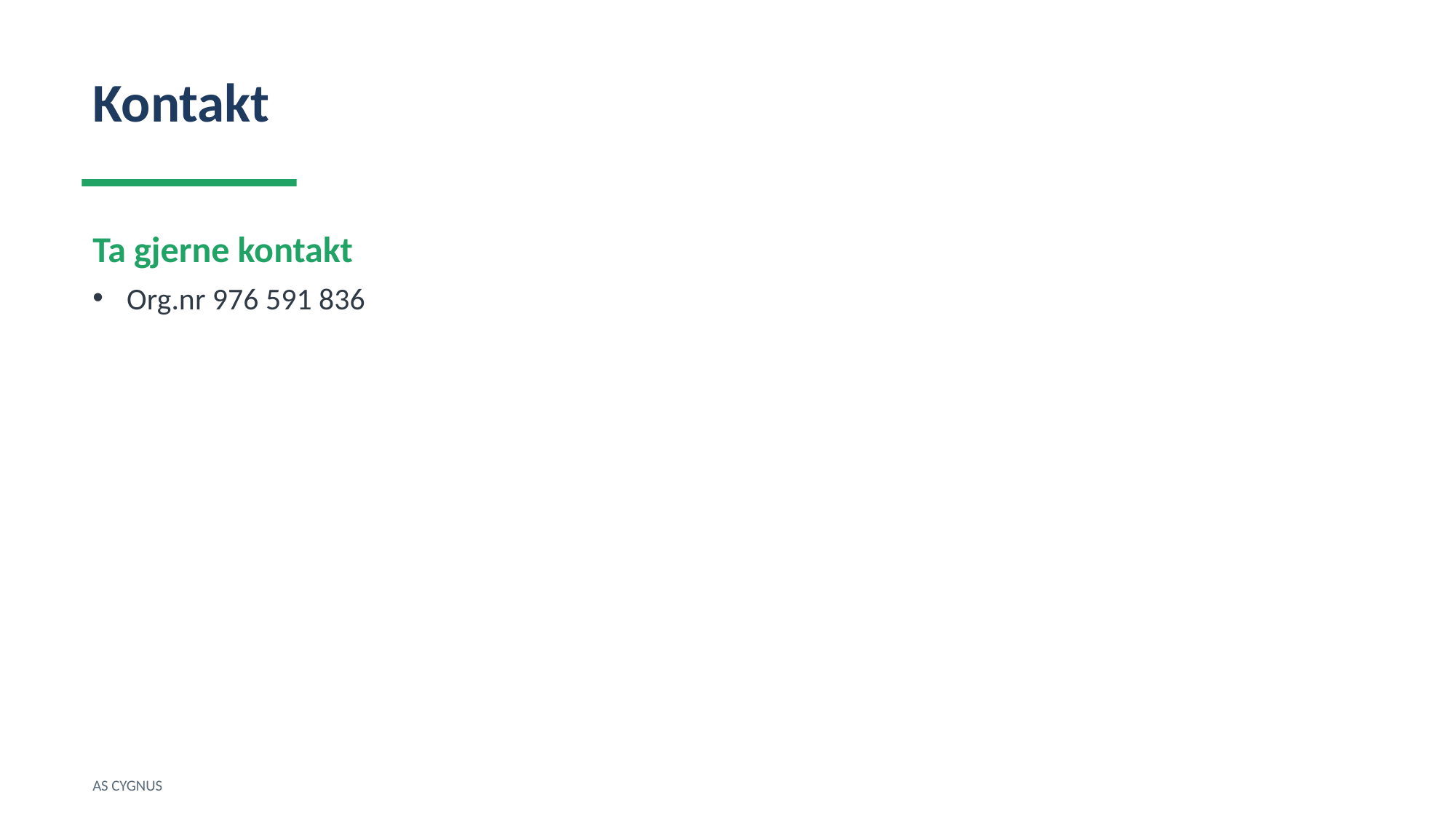

Kontakt

Ta gjerne kontakt
Org.nr 976 591 836
AS CYGNUS